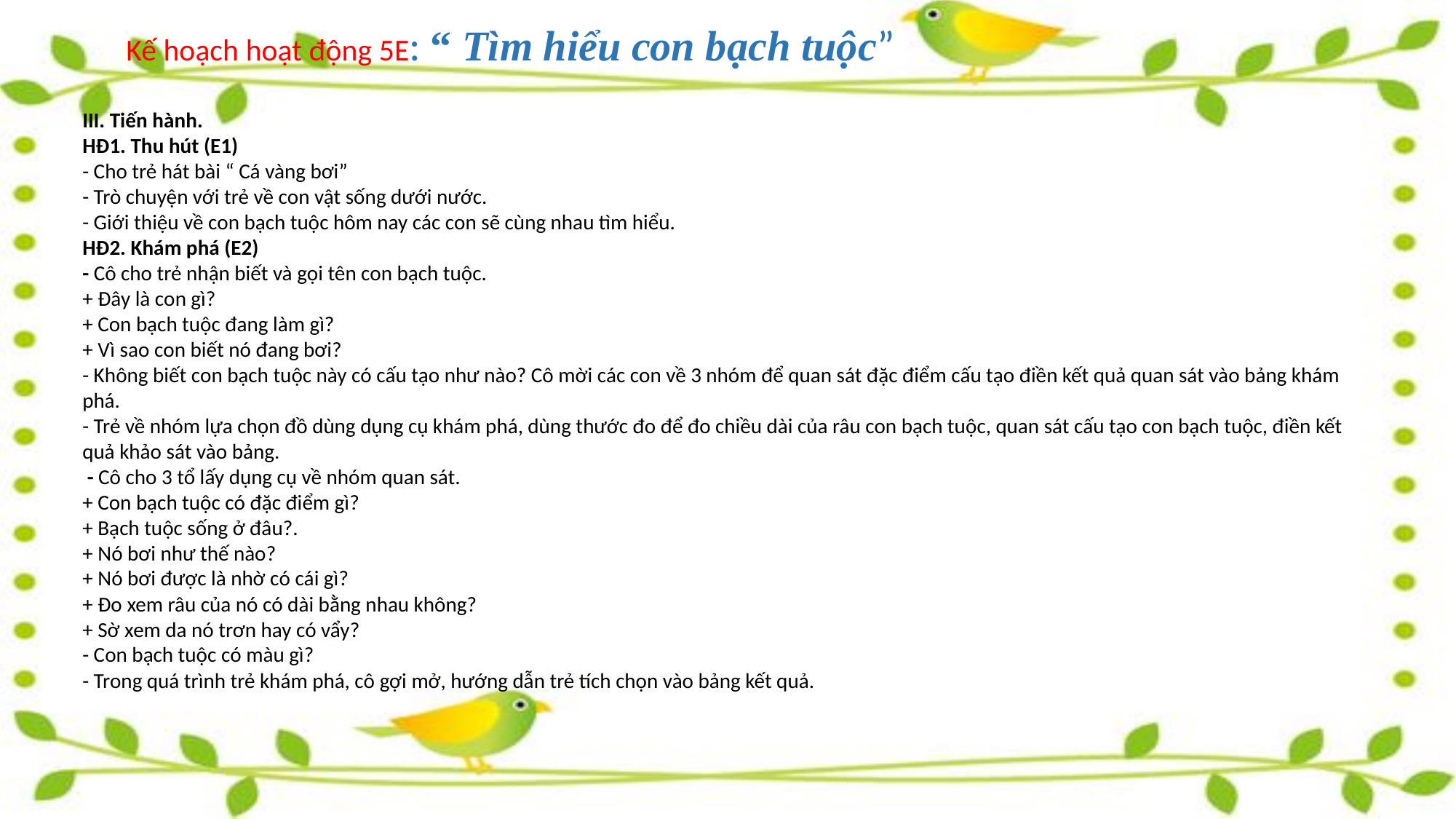

# Kế hoạch hoạt động 5E: “ Tìm hiểu con bạch tuộc”
III. Tiến hành.
HĐ1. Thu hút (E1)
- Cho trẻ hát bài “ Cá vàng bơi”
- Trò chuyện với trẻ về con vật sống dưới nước.
- Giới thiệu về con bạch tuộc hôm nay các con sẽ cùng nhau tìm hiểu.
HĐ2. Khám phá (E2)
- Cô cho trẻ nhận biết và gọi tên con bạch tuộc.
+ Đây là con gì?
+ Con bạch tuộc đang làm gì?
+ Vì sao con biết nó đang bơi?
- Không biết con bạch tuộc này có cấu tạo như nào? Cô mời các con về 3 nhóm để quan sát đặc điểm cấu tạo điền kết quả quan sát vào bảng khám phá.
- Trẻ về nhóm lựa chọn đồ dùng dụng cụ khám phá, dùng thước đo để đo chiều dài của râu con bạch tuộc, quan sát cấu tạo con bạch tuộc, điền kết quả khảo sát vào bảng.
 - Cô cho 3 tổ lấy dụng cụ về nhóm quan sát.
+ Con bạch tuộc có đặc điểm gì?
+ Bạch tuộc sống ở đâu?.
+ Nó bơi như thế nào?
+ Nó bơi được là nhờ có cái gì?
+ Đo xem râu của nó có dài bằng nhau không?
+ Sờ xem da nó trơn hay có vẩy?
- Con bạch tuộc có màu gì?
- Trong quá trình trẻ khám phá, cô gợi mở, hướng dẫn trẻ tích chọn vào bảng kết quả.